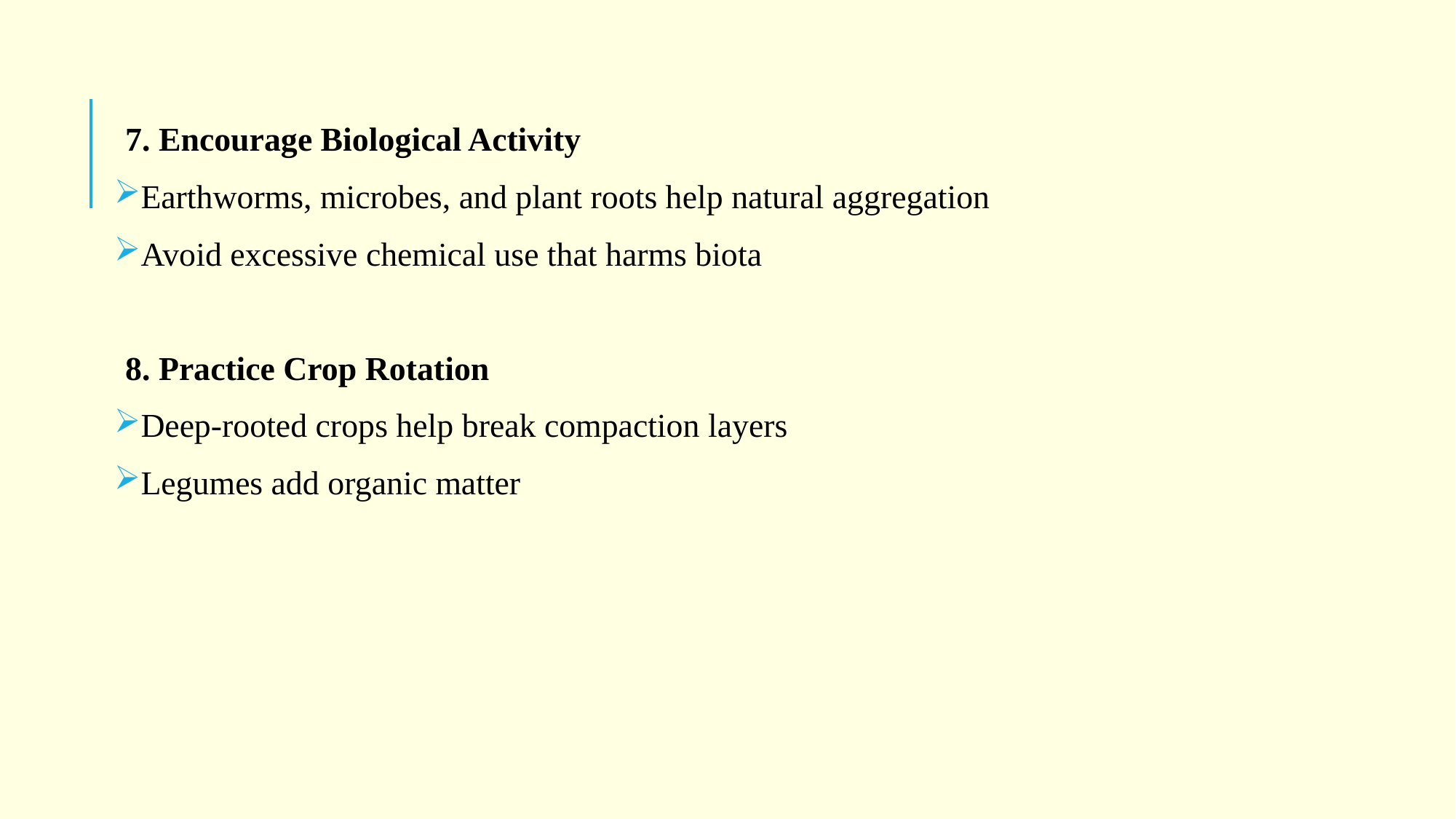

7. Encourage Biological Activity
Earthworms, microbes, and plant roots help natural aggregation
Avoid excessive chemical use that harms biota

8. Practice Crop Rotation
Deep-rooted crops help break compaction layers
Legumes add organic matter